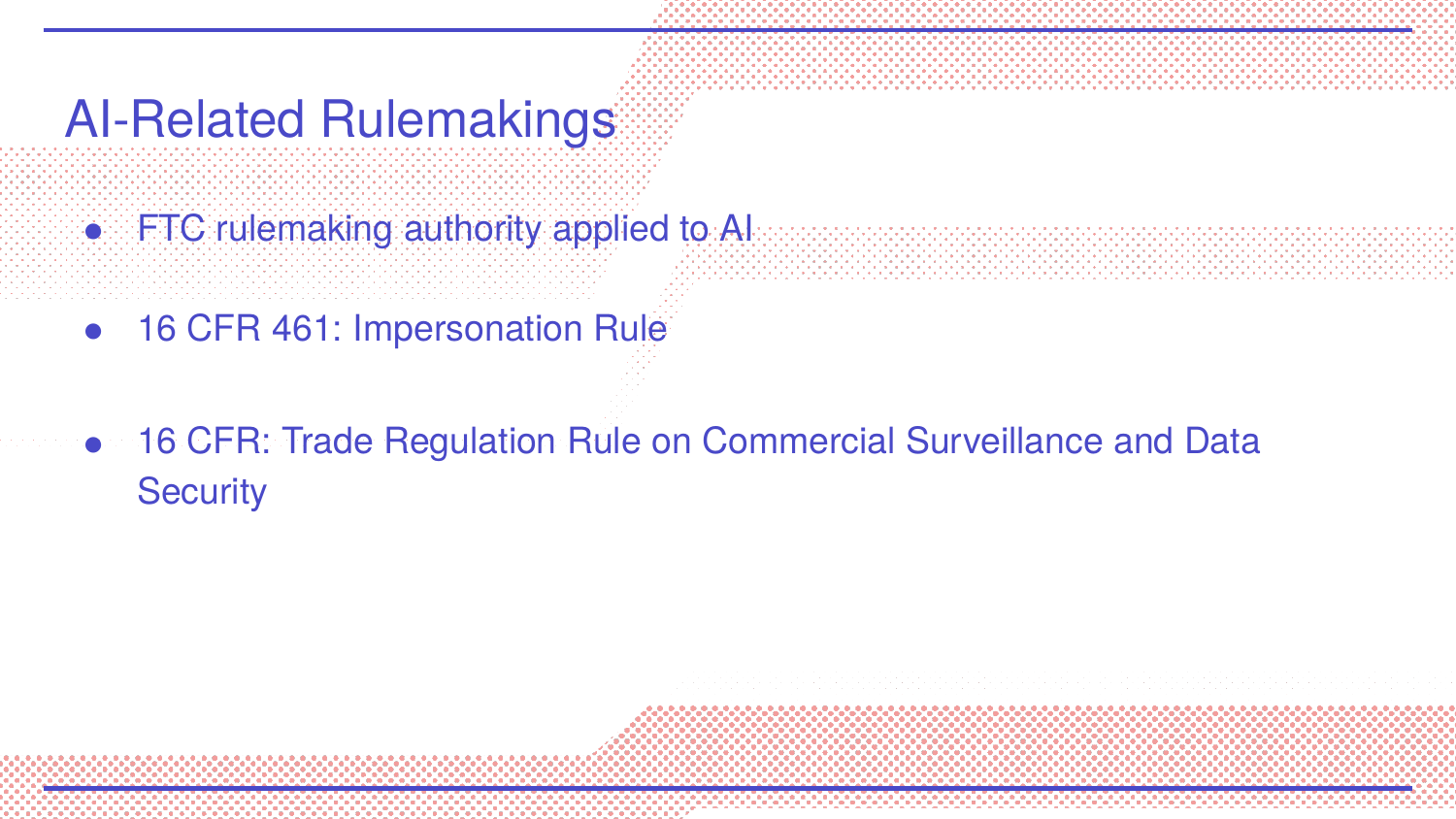

# AI-Related Rulemakings
FTC rulemaking authority applied to AI

16 CFR 461: Impersonation Rule

16 CFR: Trade Regulation Rule on Commercial Surveillance and Data Security